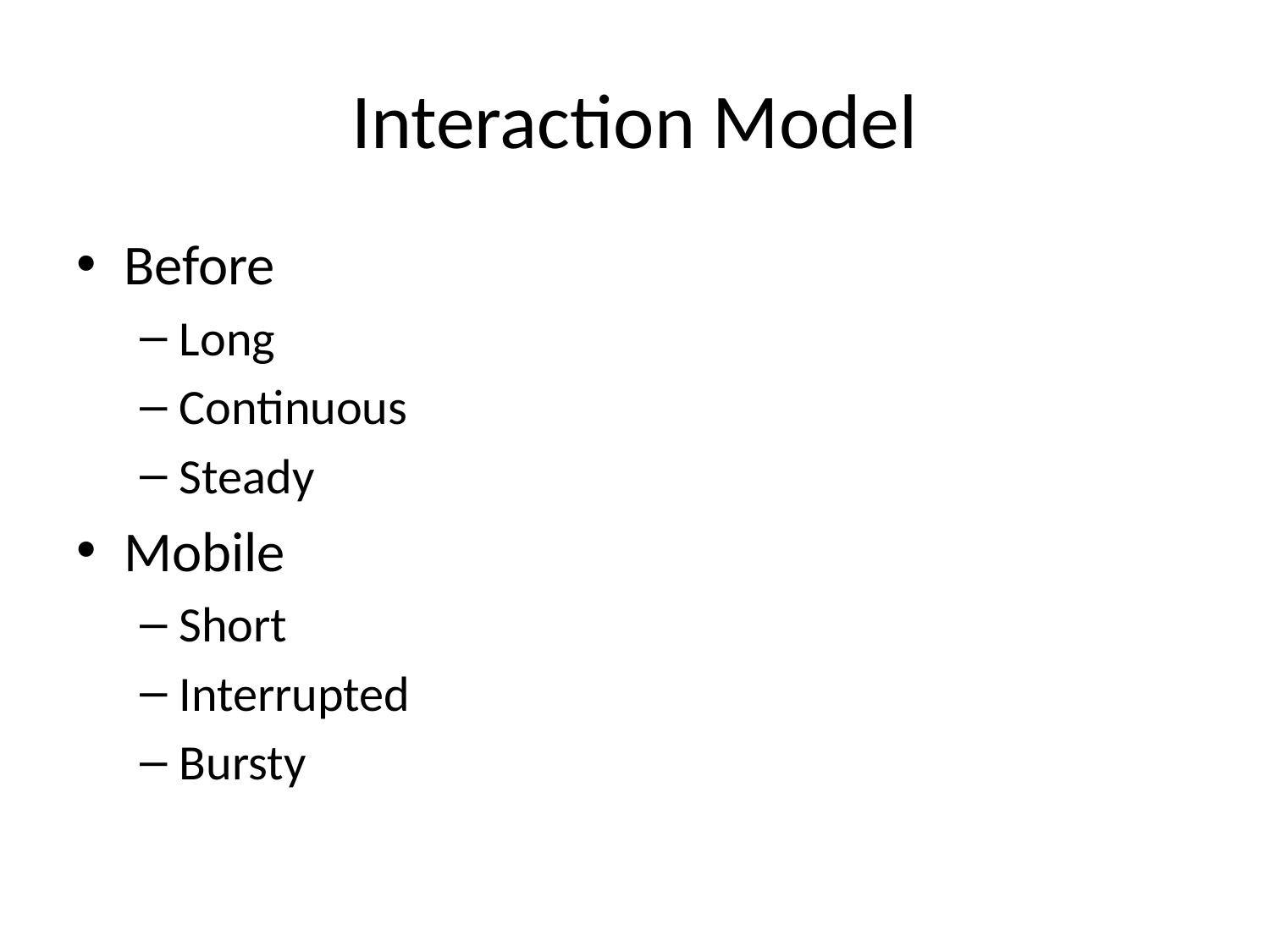

# Interaction Model
Before
Long
Continuous
Steady
Mobile
Short
Interrupted
Bursty